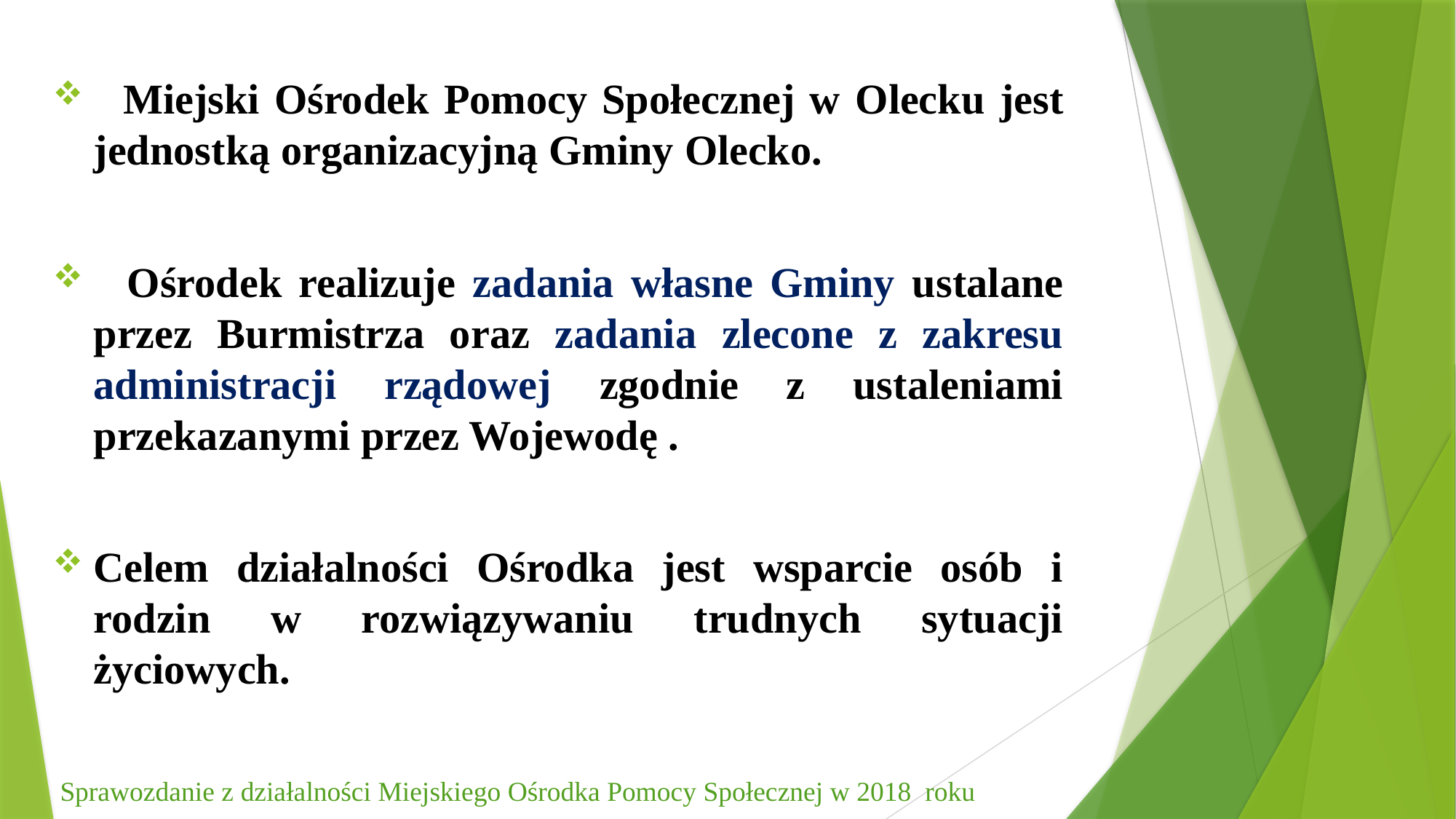

Miejski Ośrodek Pomocy Społecznej w Olecku jest jednostką organizacyjną Gminy Olecko.

  Ośrodek realizuje zadania własne Gminy ustalane przez Burmistrza oraz zadania zlecone z zakresu administracji rządowej zgodnie z ustaleniami przekazanymi przez Wojewodę .

Celem działalności Ośrodka jest wsparcie osób i rodzin w rozwiązywaniu trudnych sytuacji życiowych.

 Sprawozdanie z działalności Miejskiego Ośrodka Pomocy Społecznej w 2018  roku